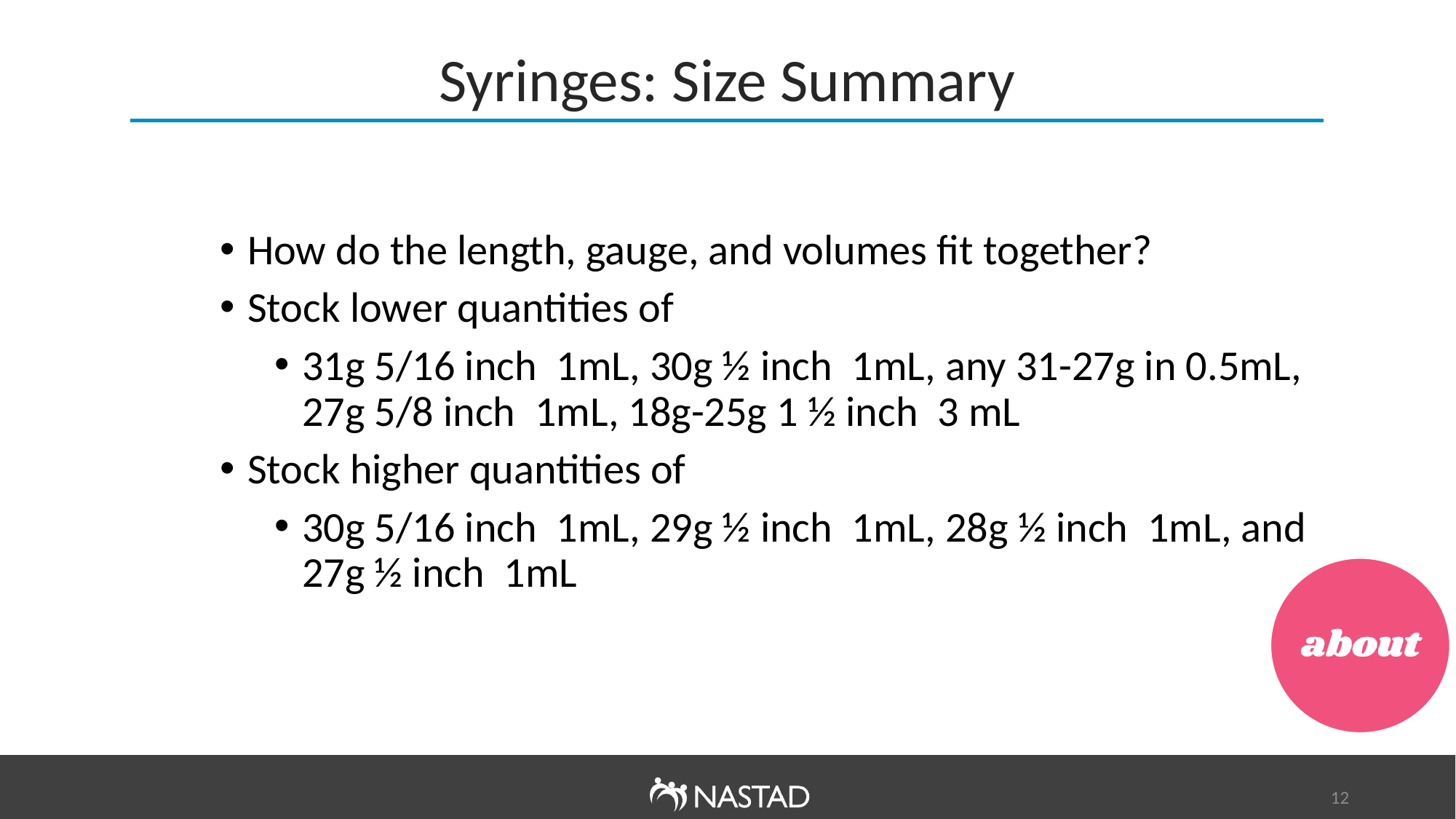

# Syringes: Size Summary

How do the length, gauge, and volumes fit together?
Stock lower quantities of
31g 5/16 inch  1mL, 30g ½ inch  1mL, any 31-27g in 0.5mL, 27g 5/8 inch  1mL, 18g-25g 1 ½ inch  3 mL
Stock higher quantities of
30g 5/16 inch  1mL, 29g ½ inch  1mL, 28g ½ inch  1mL, and 27g ½ inch  1mL

12